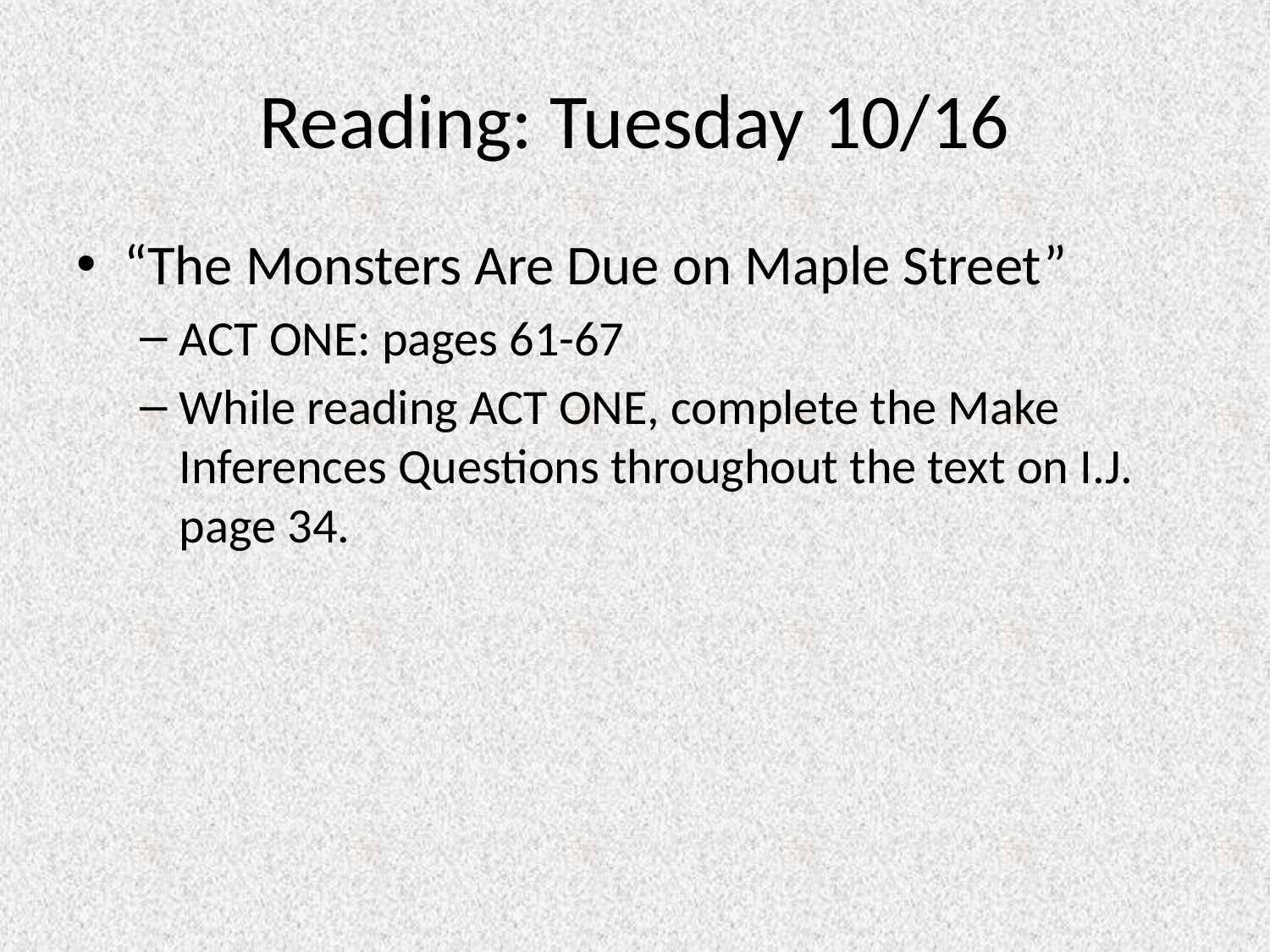

# Reading: Tuesday 10/16
“The Monsters Are Due on Maple Street”
ACT ONE: pages 61-67
While reading ACT ONE, complete the Make Inferences Questions throughout the text on I.J. page 34.